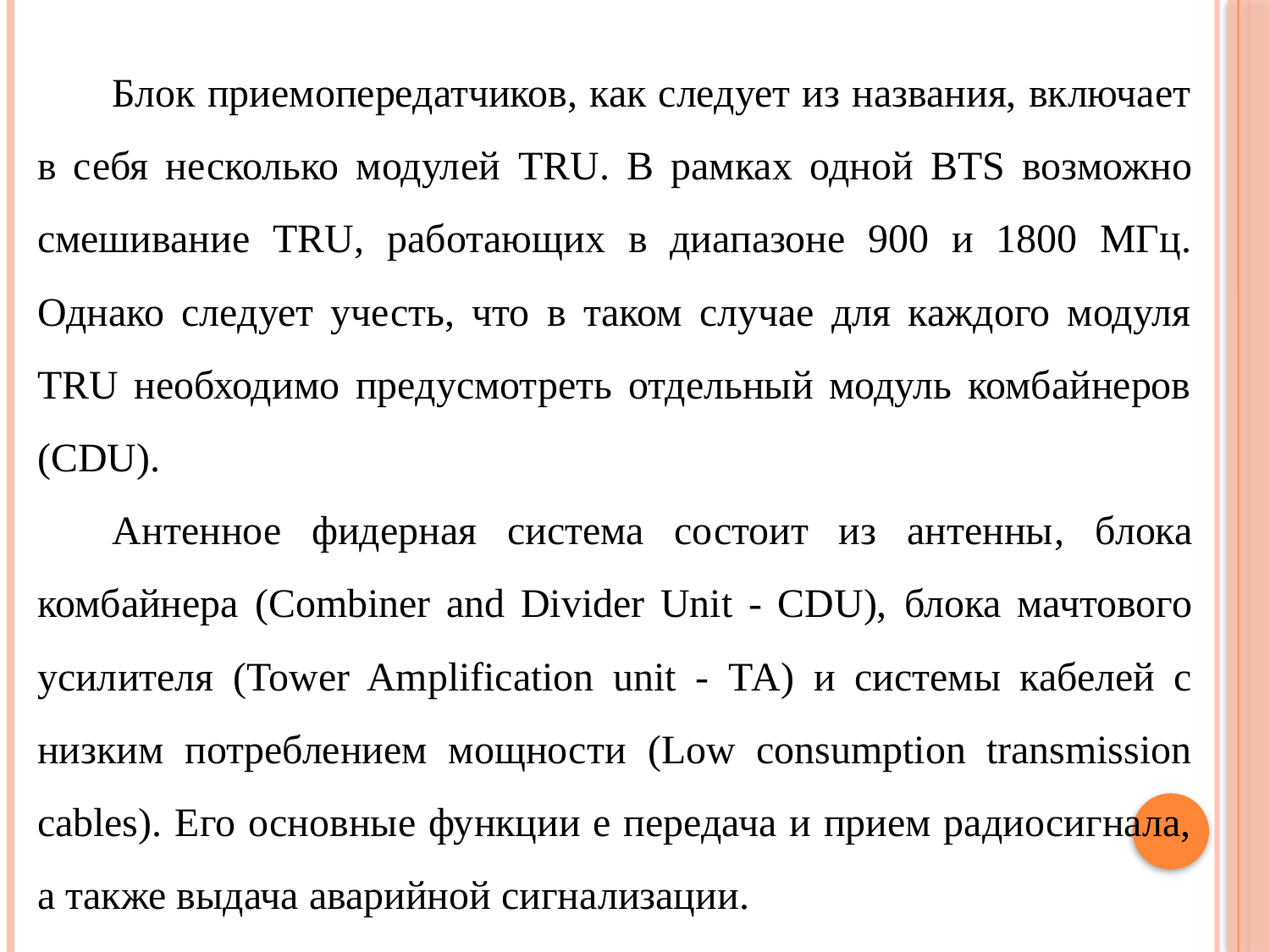

Блок приемопередатчиков, как следует из названия, включает в себя несколько модулей TRU. В рамках одной BTS возможно смешивание TRU, работающих в диапазоне 900 и 1800 МГц. Однако следует учесть, что в таком случае для каждого модуля TRU необходимо предусмотреть отдельный модуль комбайнеров (CDU).
Антенное фидерная система состоит из антенны, блока комбайнера (Combiner and Divider Unit - CDU), блока мачтового усилителя (Tower Amplification unit - ТА) и системы кабелей с низким потреблением мощности (Low consumption transmission cables). Его основные функции е передача и прием радиосигнала, а также выдача аварийной сигнализации.